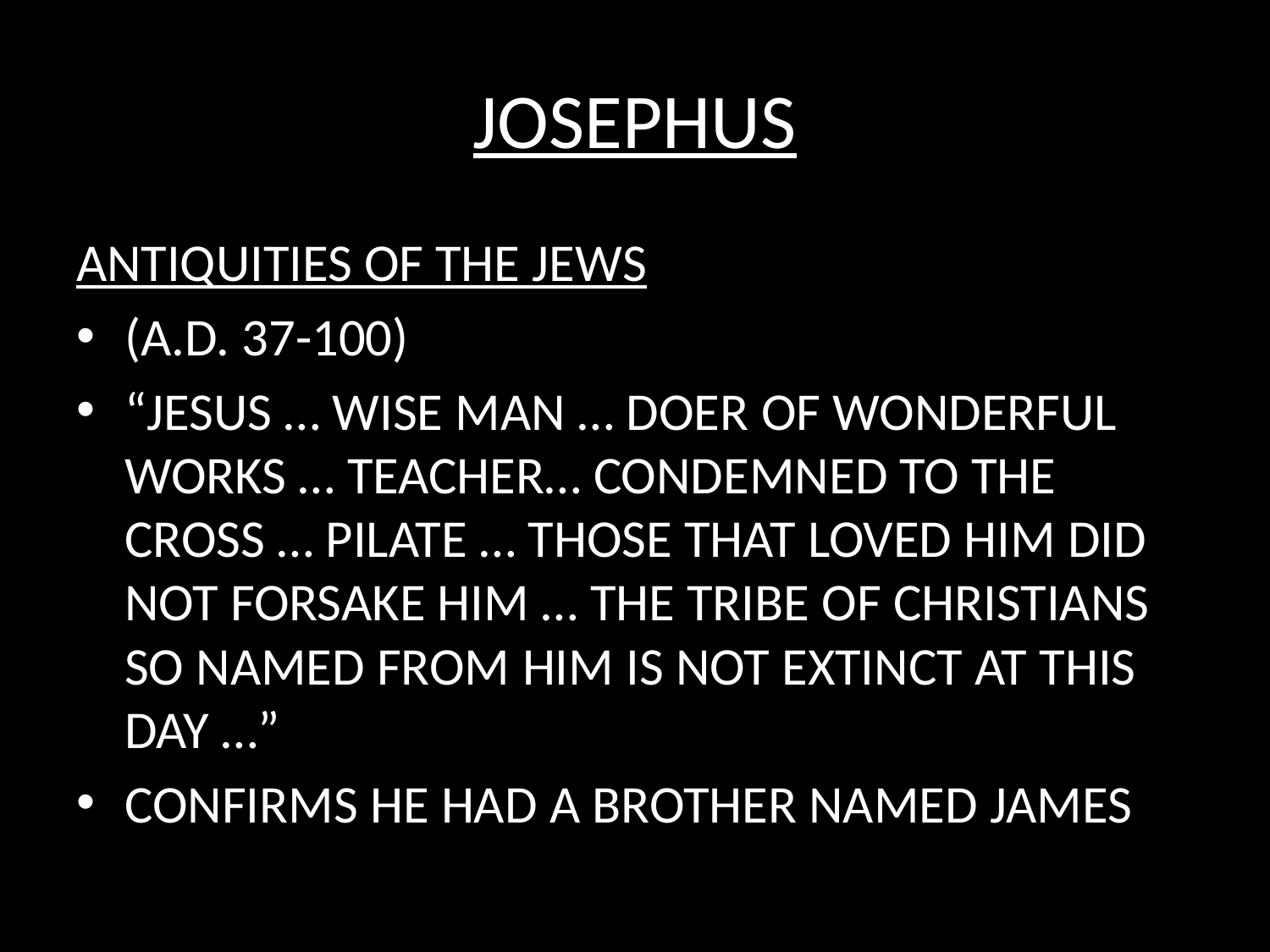

# JOSEPHUS
ANTIQUITIES OF THE JEWS
(A.D. 37-100)
“JESUS … WISE MAN … DOER OF WONDERFUL WORKS … TEACHER… CONDEMNED TO THE CROSS … PILATE … THOSE THAT LOVED HIM DID NOT FORSAKE HIM … THE TRIBE OF CHRISTIANS SO NAMED FROM HIM IS NOT EXTINCT AT THIS DAY …”
CONFIRMS HE HAD A BROTHER NAMED JAMES